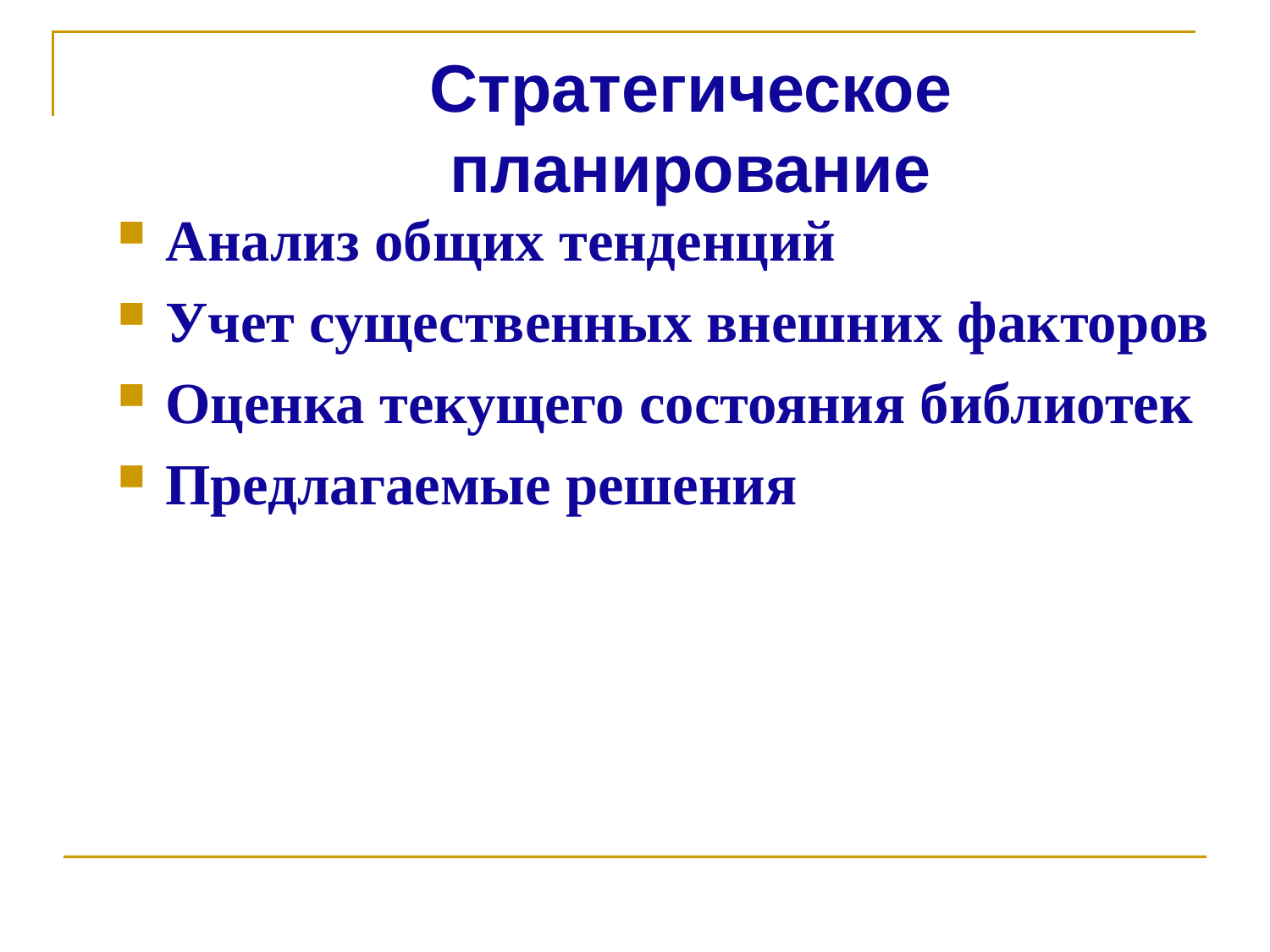

# Стратегическое планирование
Анализ общих тенденций
Учет существенных внешних факторов
Оценка текущего состояния библиотек
Предлагаемые решения